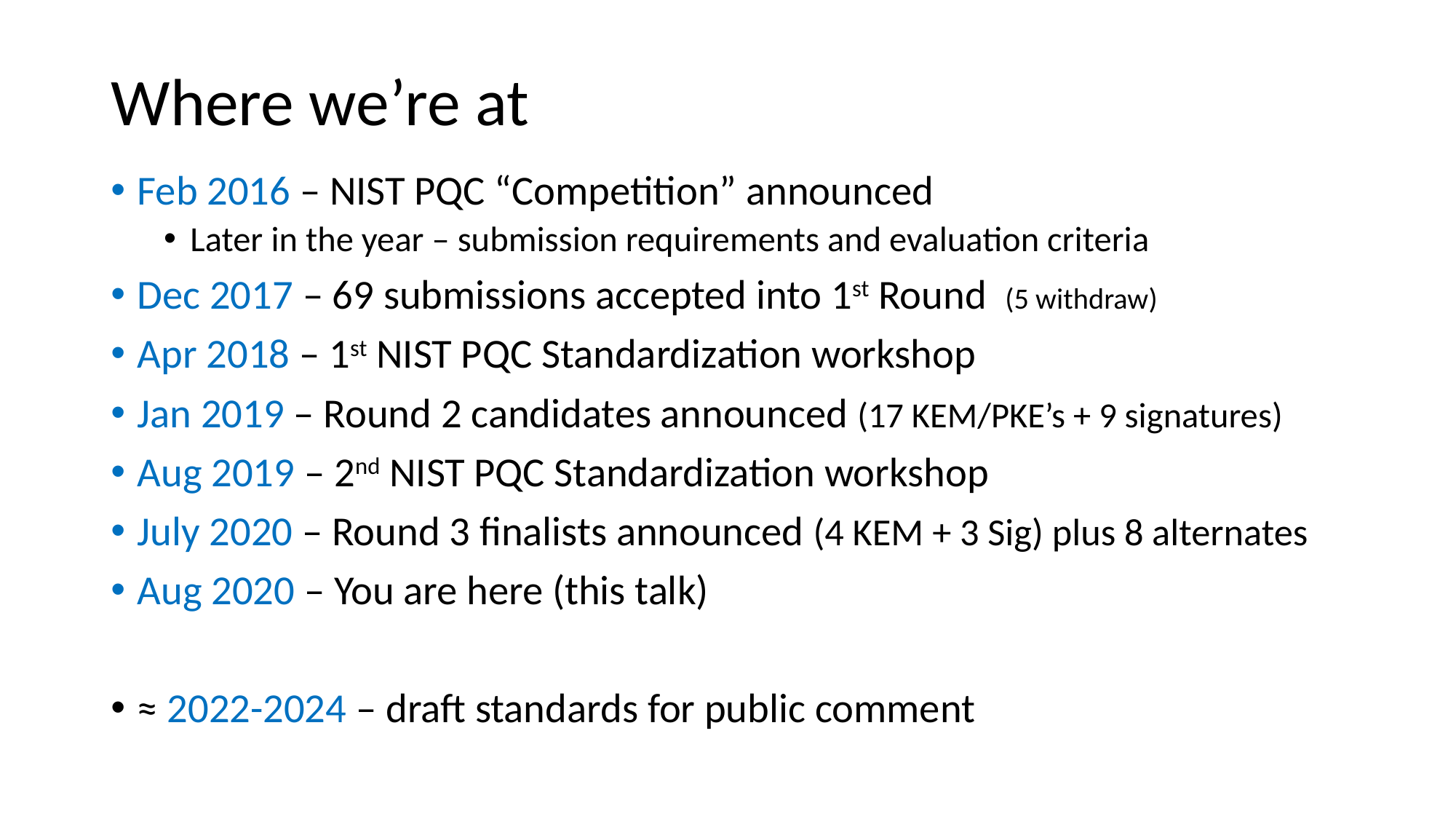

# Where we’re at
Feb 2016 – NIST PQC “Competition” announced
Later in the year – submission requirements and evaluation criteria
Dec 2017 – 69 submissions accepted into 1st Round  (5 withdraw)
Apr 2018 – 1st NIST PQC Standardization workshop
Jan 2019 – Round 2 candidates announced (17 KEM/PKE’s + 9 signatures)
Aug 2019 – 2nd NIST PQC Standardization workshop
July 2020 – Round 3 finalists announced (4 KEM + 3 Sig) plus 8 alternates
Aug 2020 – You are here (this talk)

≈ 2022-2024 – draft standards for public comment